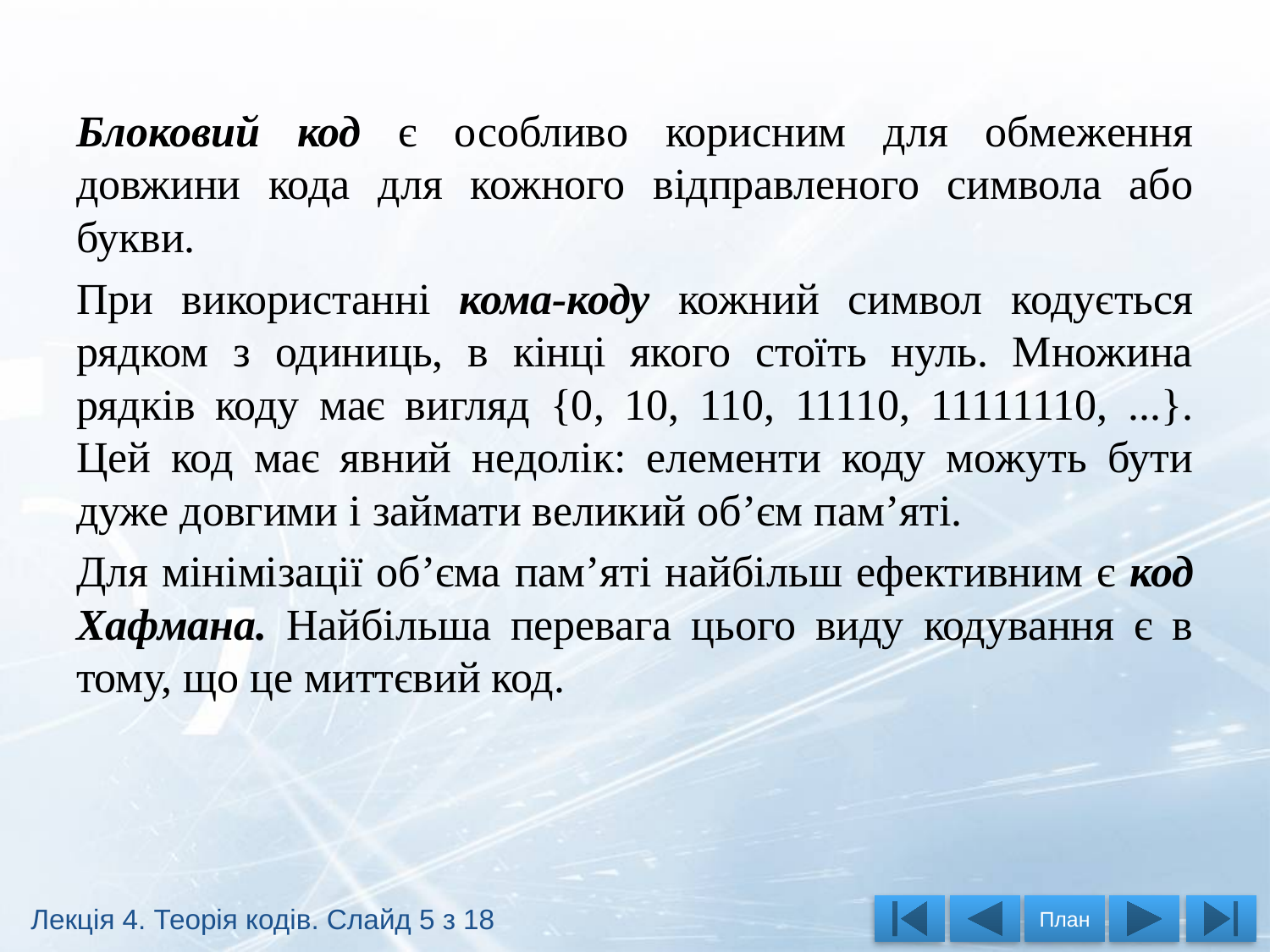

Блоковий код є особливо корисним для обмеження довжини кода для кожного відправленого символа або букви.
При використанні кома-коду кожний символ кодується рядком з одиниць, в кінці якого стоїть нуль. Множина рядків коду має вигляд {0, 10, 110, 11110, 11111110, ...}. Цей код має явний недолік: елементи коду можуть бути дуже довгими і займати великий об’єм пам’яті.
Для мінімізації об’єма пам’яті найбільш ефективним є код Хафмана. Найбільша перевага цього виду кодування є в тому, що це миттєвий код.

Лекція 4. Теорія кодів. Слайд 5 з 18

План